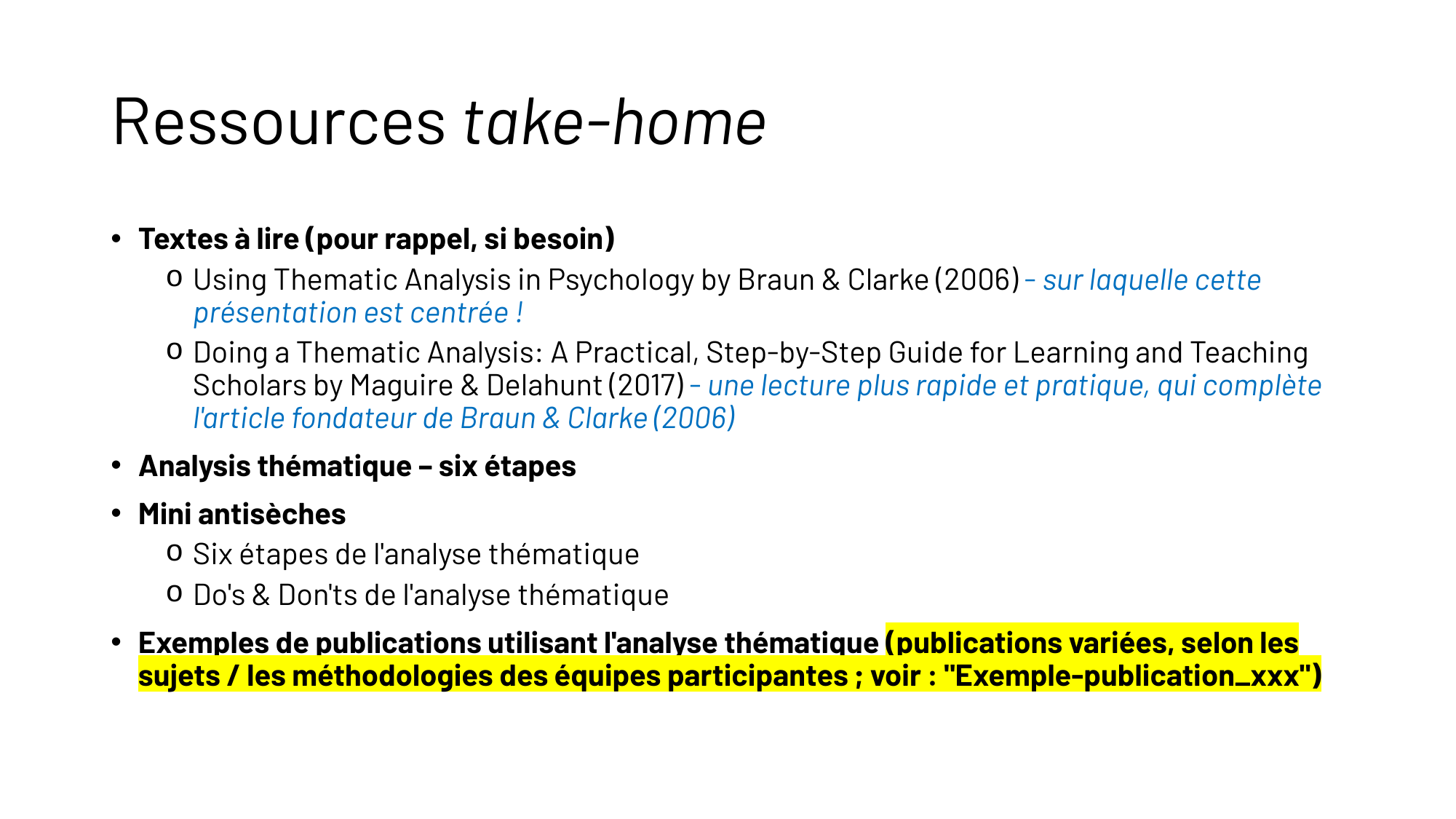

# Ressources take-home
Textes à lire (pour rappel, si besoin)
Using Thematic Analysis in Psychology by Braun & Clarke (2006) - sur laquelle cette présentation est centrée !
Doing a Thematic Analysis: A Practical, Step-by-Step Guide for Learning and Teaching Scholars by Maguire & Delahunt (2017) - une lecture plus rapide et pratique, qui complète l'article fondateur de Braun & Clarke (2006)
Analysis thématique – six étapes
Mini antisèches
Six étapes de l'analyse thématique
Do's & Don'ts de l'analyse thématique
Exemples de publications utilisant l'analyse thématique (publications variées, selon les sujets / les méthodologies des équipes participantes ; voir : "Exemple-publication_xxx")